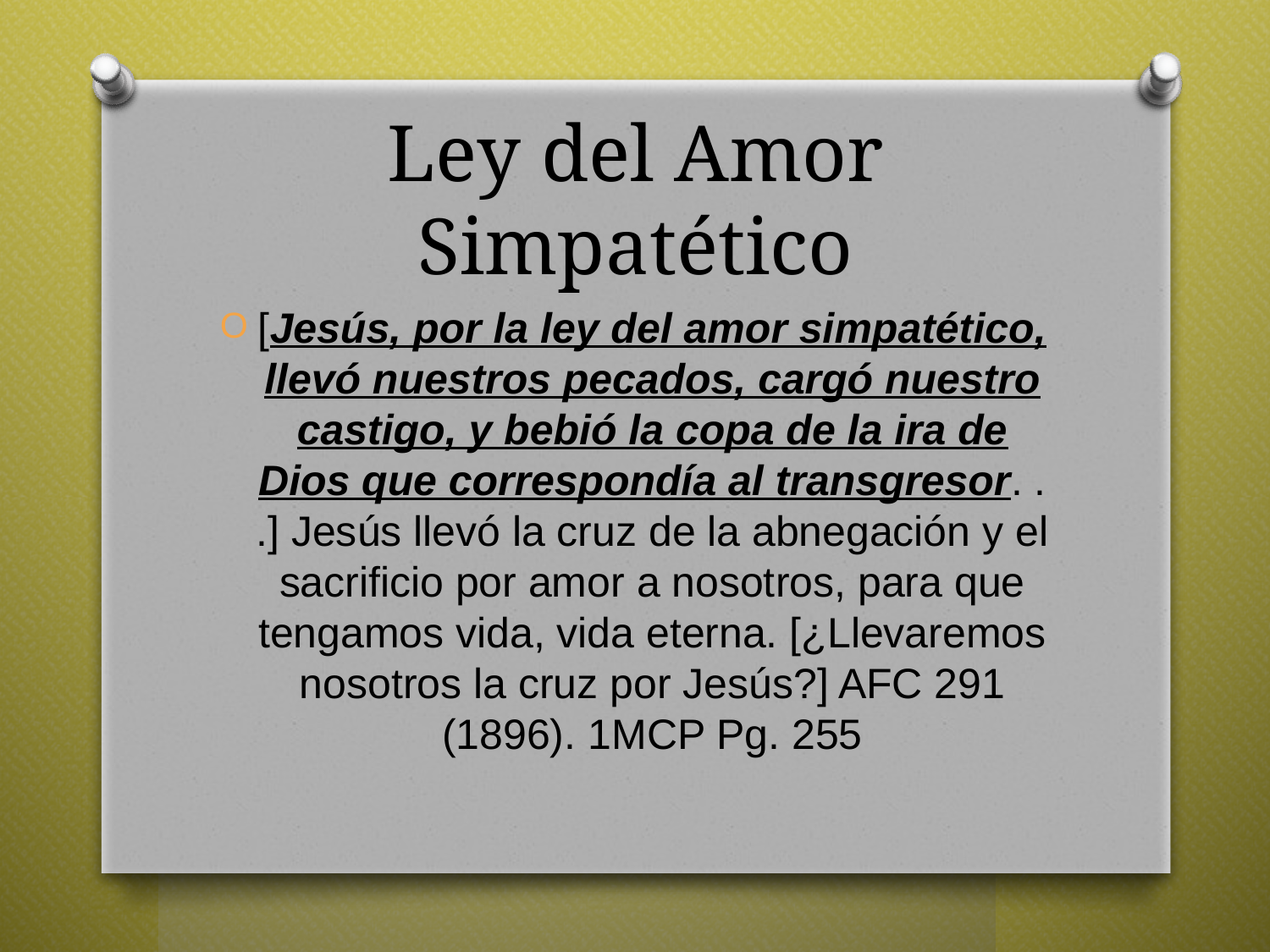

# Ley del Amor Simpatético
[Jesús, por la ley del amor simpatético, llevó nuestros pecados, cargó nuestro castigo, y bebió la copa de la ira de Dios que correspondía al transgresor. . .] Jesús llevó la cruz de la abnegación y el sacrificio por amor a nosotros, para que tengamos vida, vida eterna. [¿Llevaremos nosotros la cruz por Jesús?] AFC 291 (1896). 1MCP Pg. 255